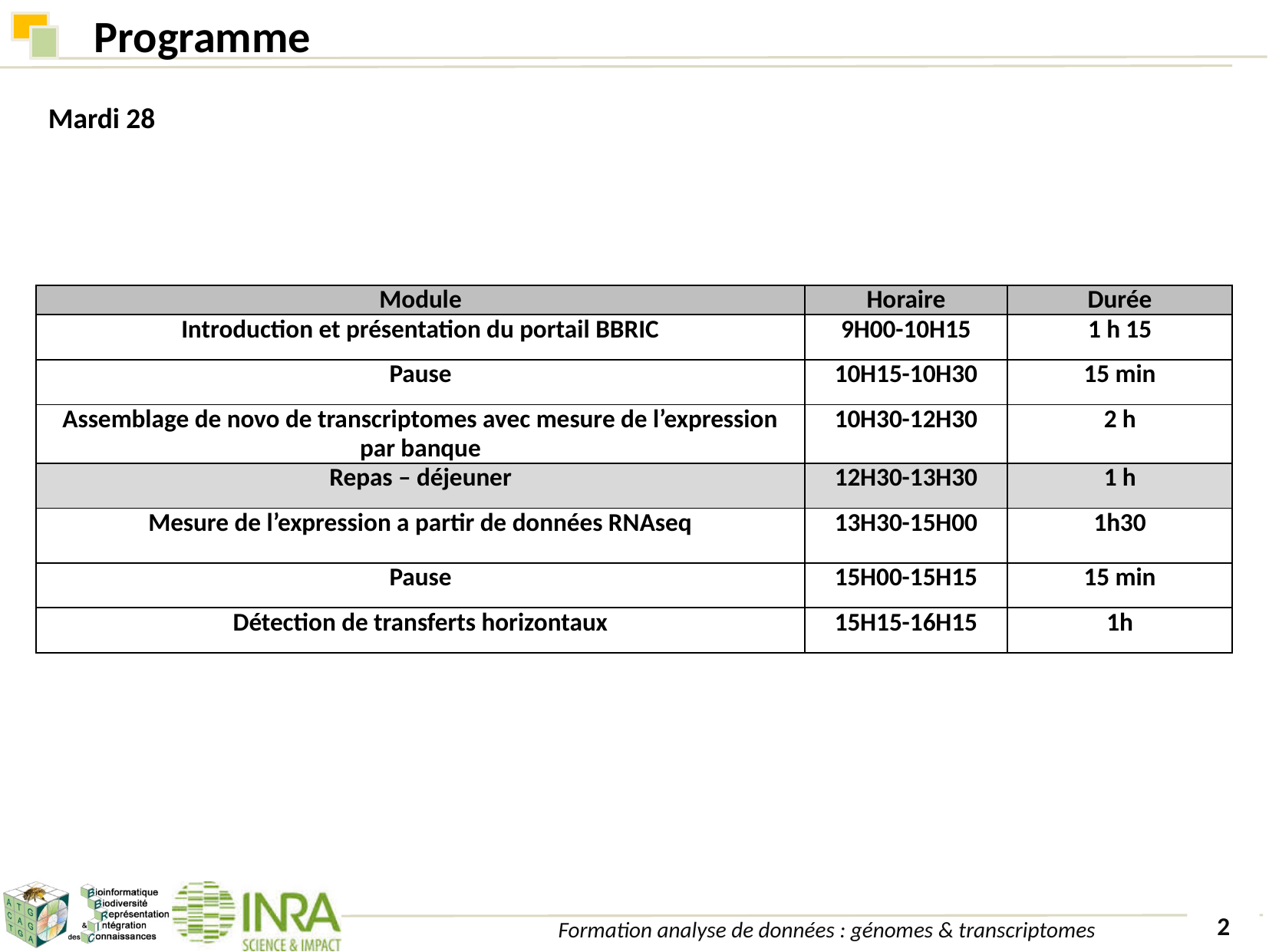

Programme
Mardi 28
| Module | Horaire | Durée |
| --- | --- | --- |
| Introduction et présentation du portail BBRIC | 9H00-10H15 | 1 h 15 |
| Pause | 10H15-10H30 | 15 min |
| Assemblage de novo de transcriptomes avec mesure de l’expression par banque | 10H30-12H30 | 2 h |
| Repas – déjeuner | 12H30-13H30 | 1 h |
| Mesure de l’expression a partir de données RNAseq | 13H30-15H00 | 1h30 |
| Pause | 15H00-15H15 | 15 min |
| Détection de transferts horizontaux | 15H15-16H15 | 1h |